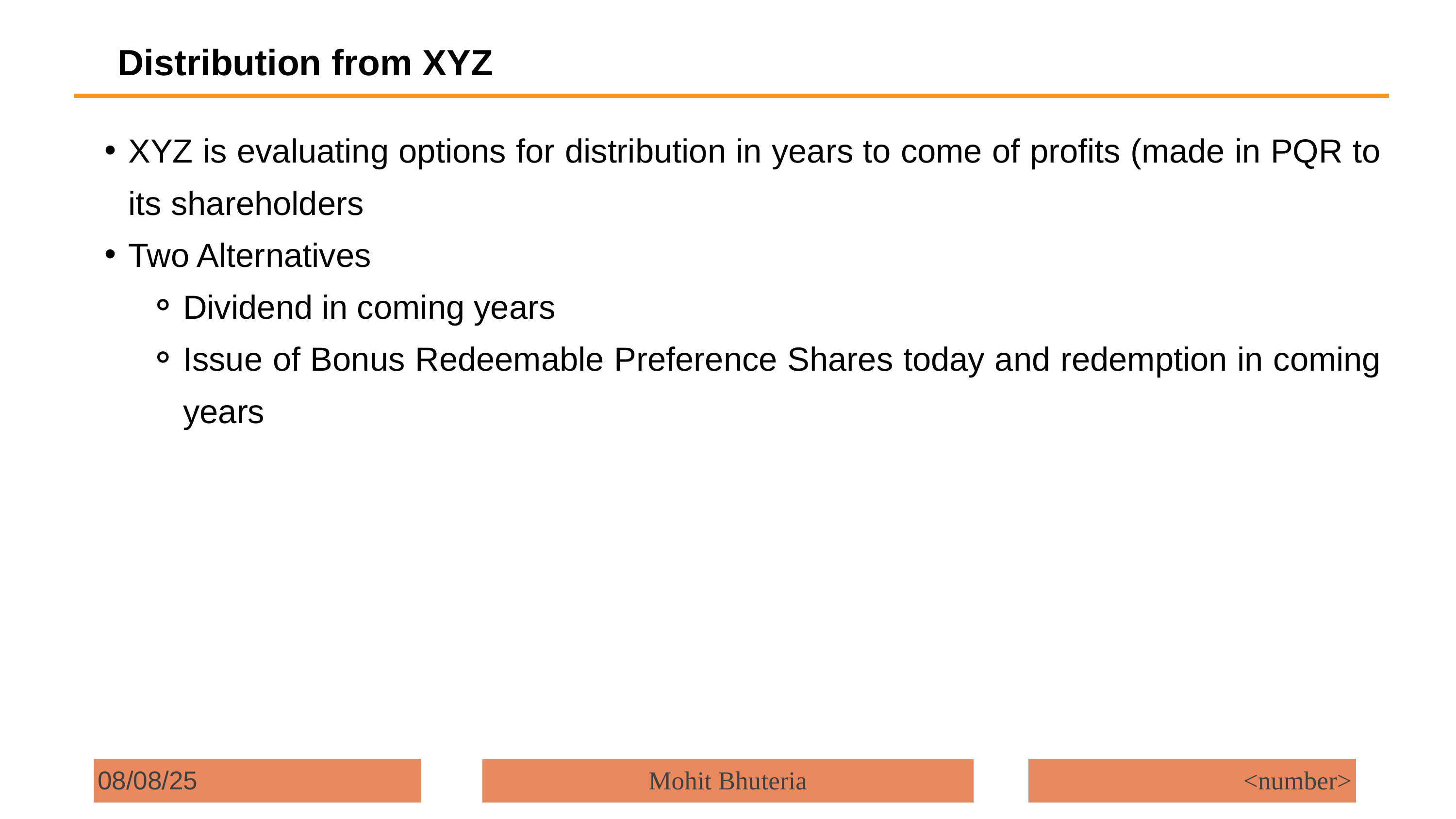

Distribution from XYZ

XYZ is evaluating options for distribution in years to come of profits (made in PQR to its shareholders
Two Alternatives
Dividend in coming years
Issue of Bonus Redeemable Preference Shares today and redemption in coming years

08/08/25

Mohit Bhuteria

<number>